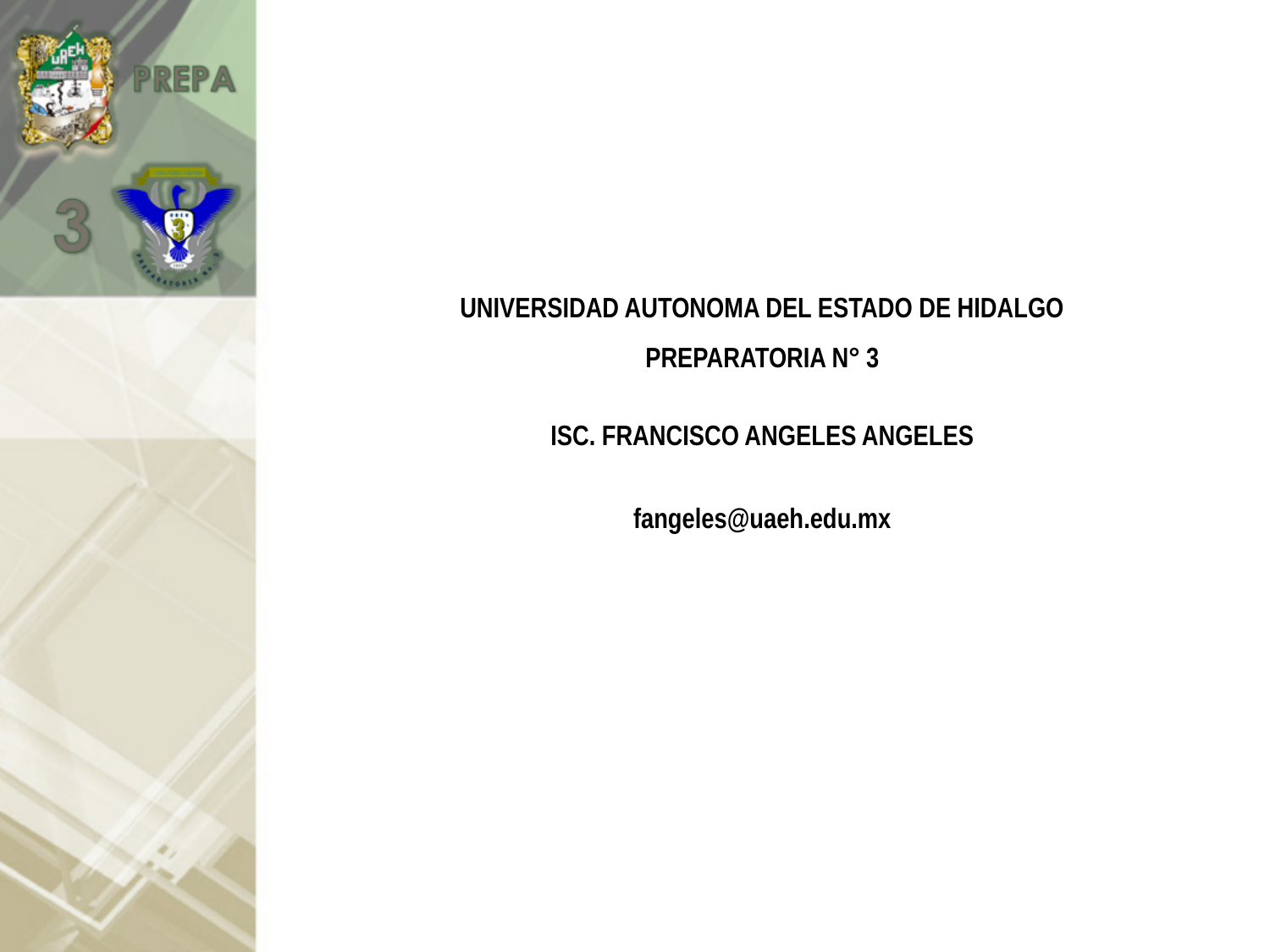

UNIVERSIDAD AUTONOMA DEL ESTADO DE HIDALGO
PREPARATORIA N° 3
ISC. FRANCISCO ANGELES ANGELES
fangeles@uaeh.edu.mx